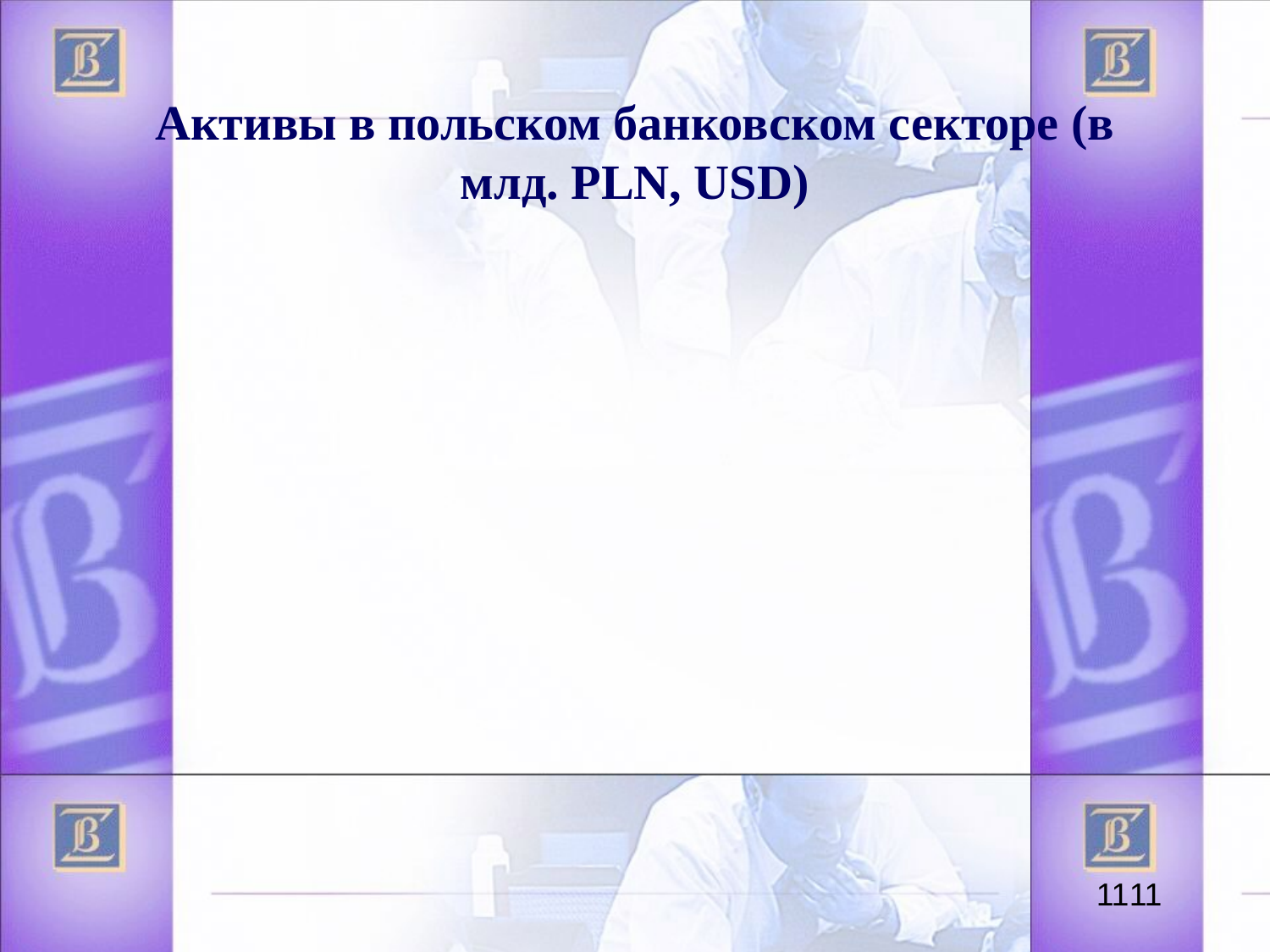

Активы в польском банковском секторе (в млд. PLN, USD)
1111